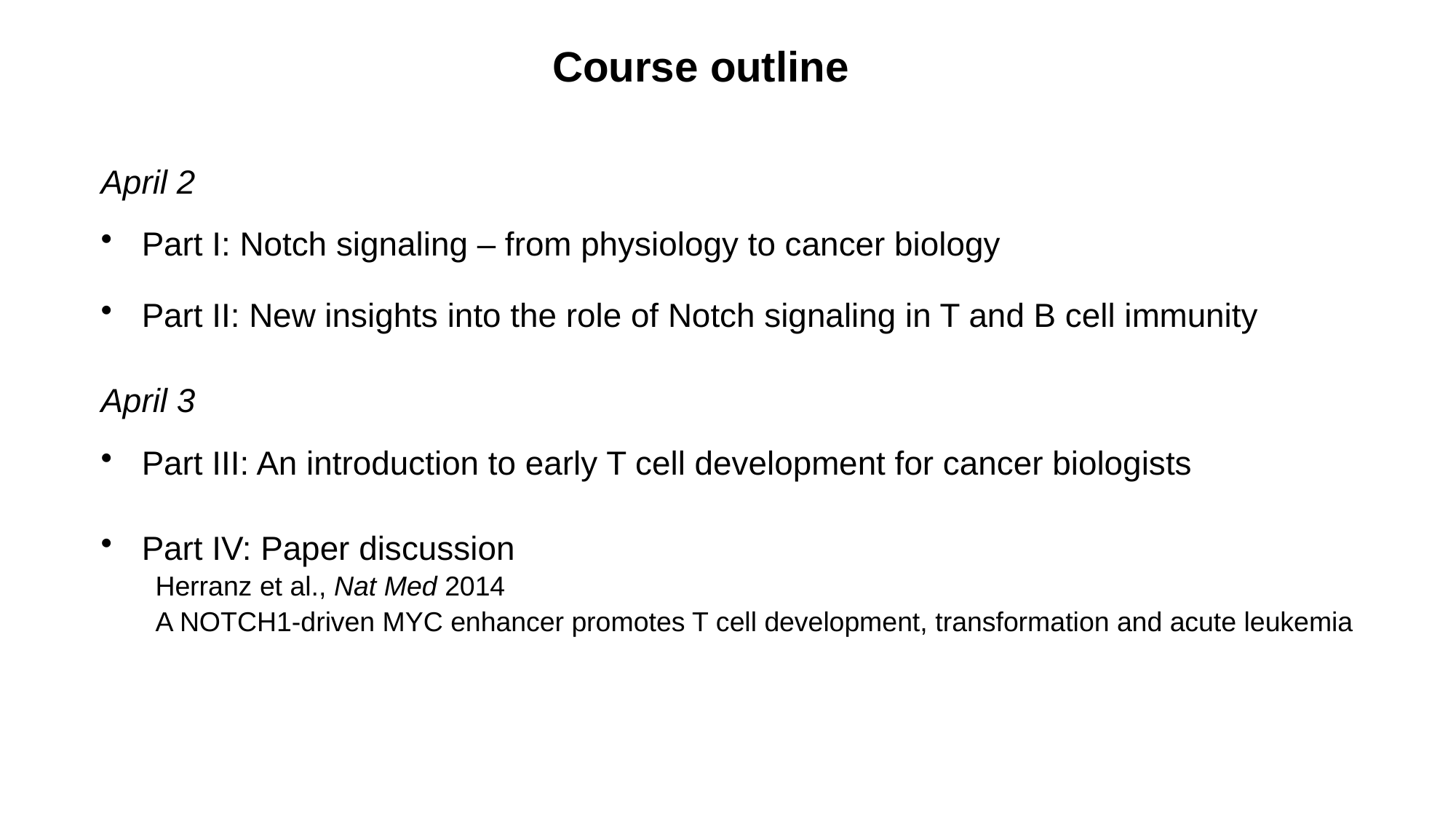

# Course outline

April 2

Part I: Notch signaling – from physiology to cancer biology

Part II: New insights into the role of Notch signaling in T and B cell immunity

April 3

Part III: An introduction to early T cell development for cancer biologists

Part IV: Paper discussion
Herranz et al., Nat Med 2014
A NOTCH1-driven MYC enhancer promotes T cell development, transformation and acute leukemia